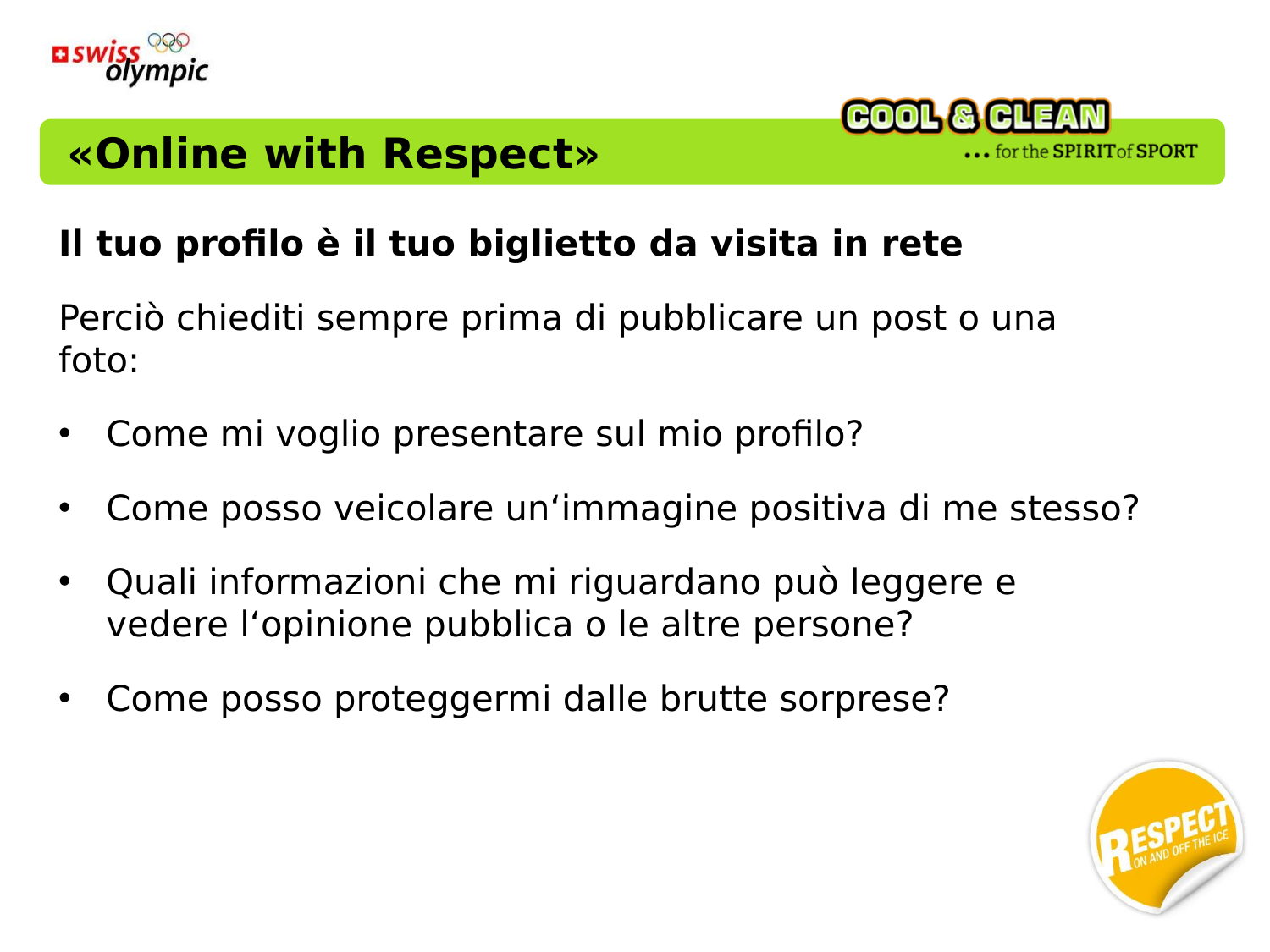

# «Online with Respect»
Il tuo profilo è il tuo biglietto da visita in rete

Perciò chiediti sempre prima di pubblicare un post o una foto:

Come mi voglio presentare sul mio profilo?

Come posso veicolare un‘immagine positiva di me stesso?

Quali informazioni che mi riguardano può leggere e vedere l‘opinione pubblica o le altre persone?

Come posso proteggermi dalle brutte sorprese?